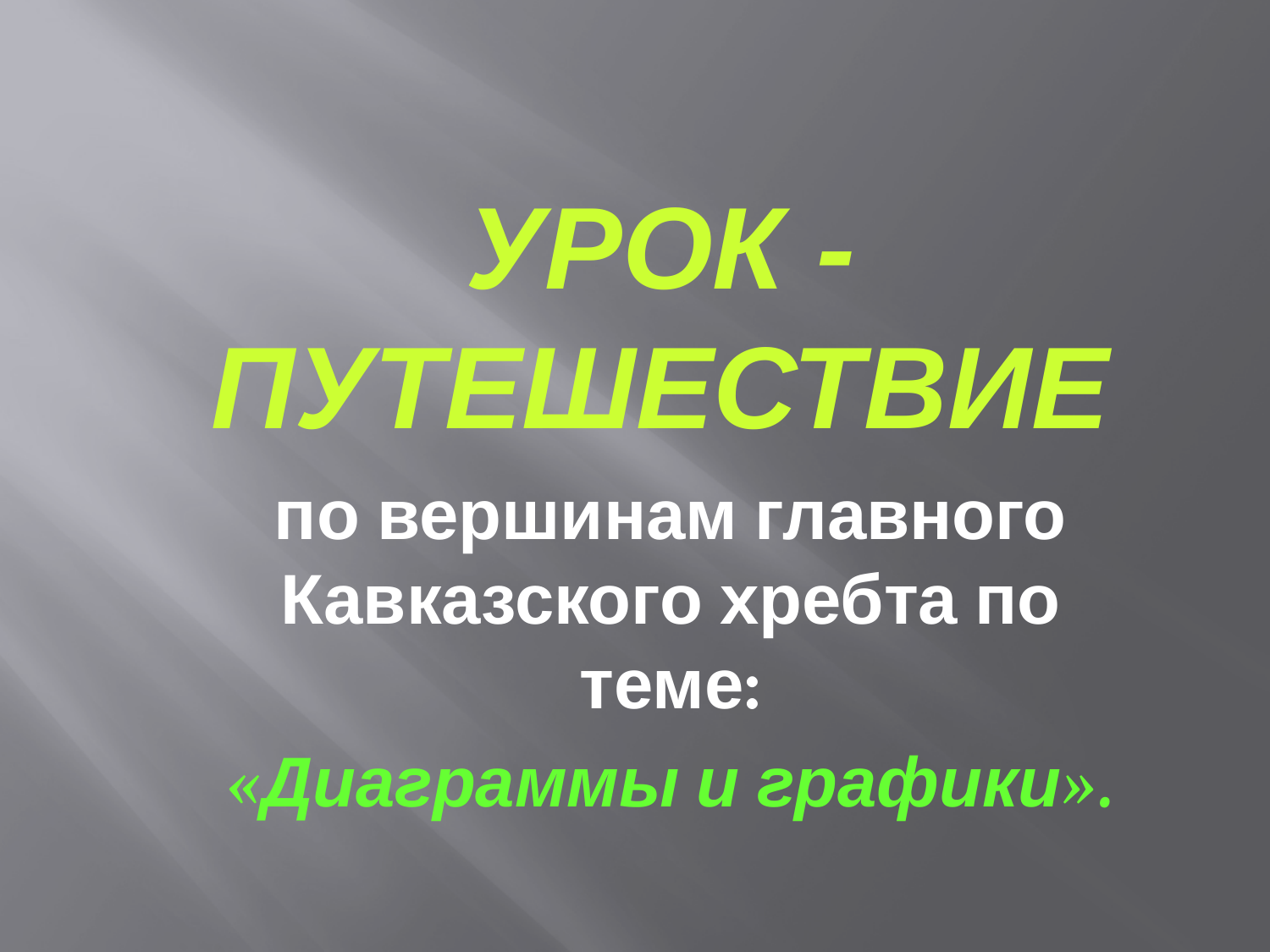

# Урок - путешествие
по вершинам главного Кавказского хребта по теме:
«Диаграммы и графики».